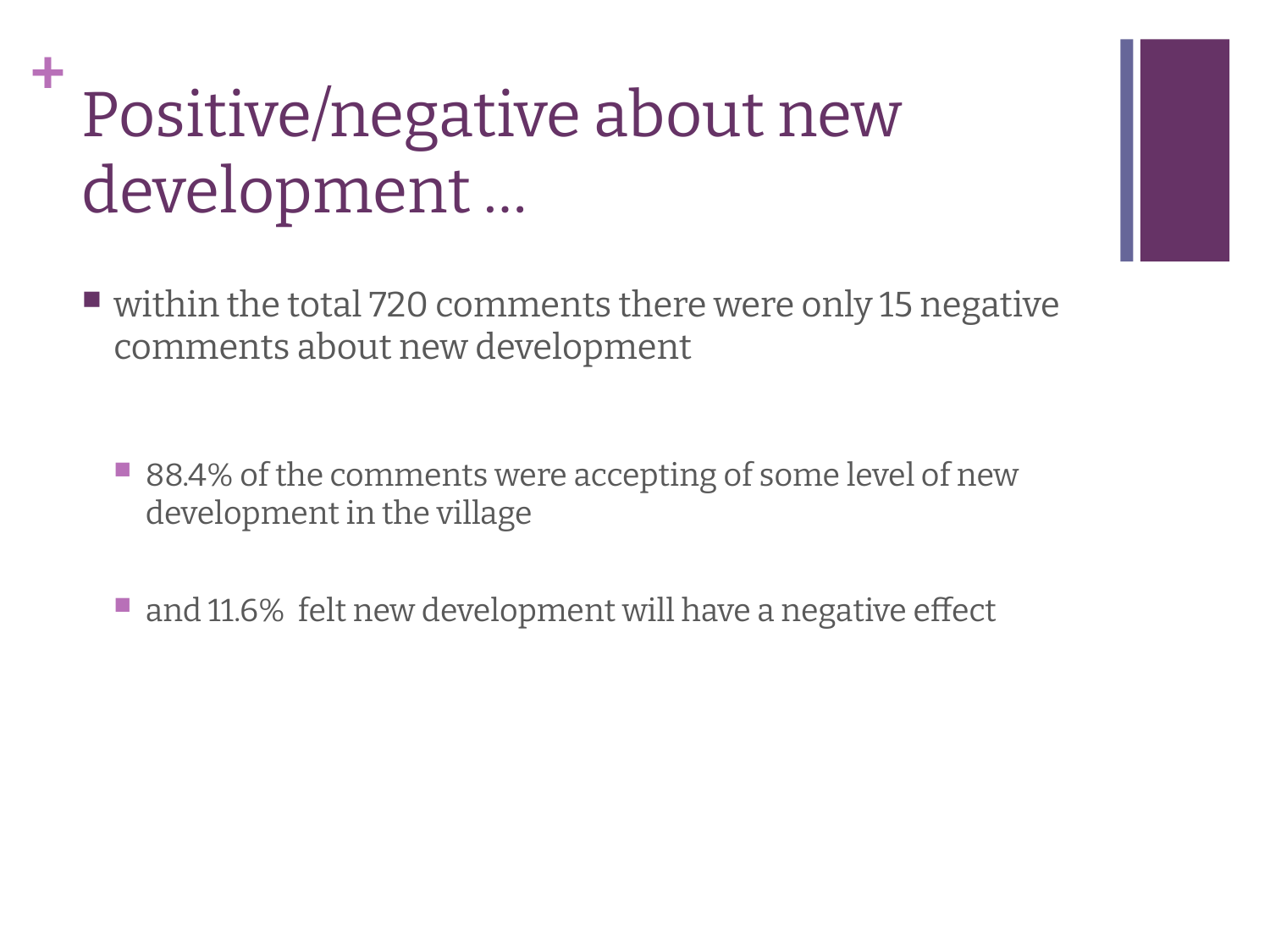

# Positive/negative about new development …
within the total 720 comments there were only 15 negative comments about new development

88.4% of the comments were accepting of some level of new development in the village

and 11.6%  felt new development will have a negative effect